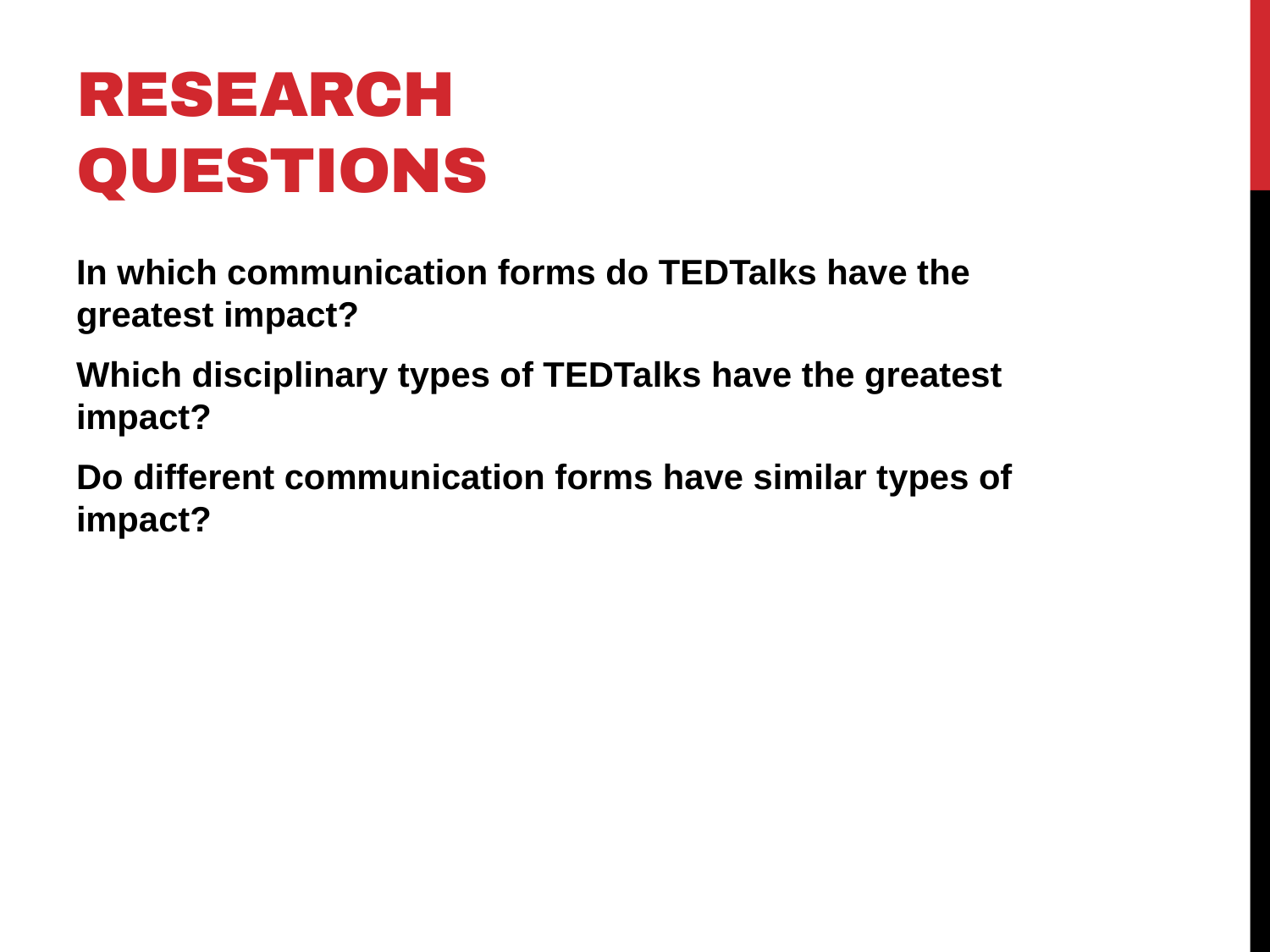

# Research Questions
In which communication forms do TEDTalks have the greatest impact?
Which disciplinary types of TEDTalks have the greatest impact?
Do different communication forms have similar types of impact?